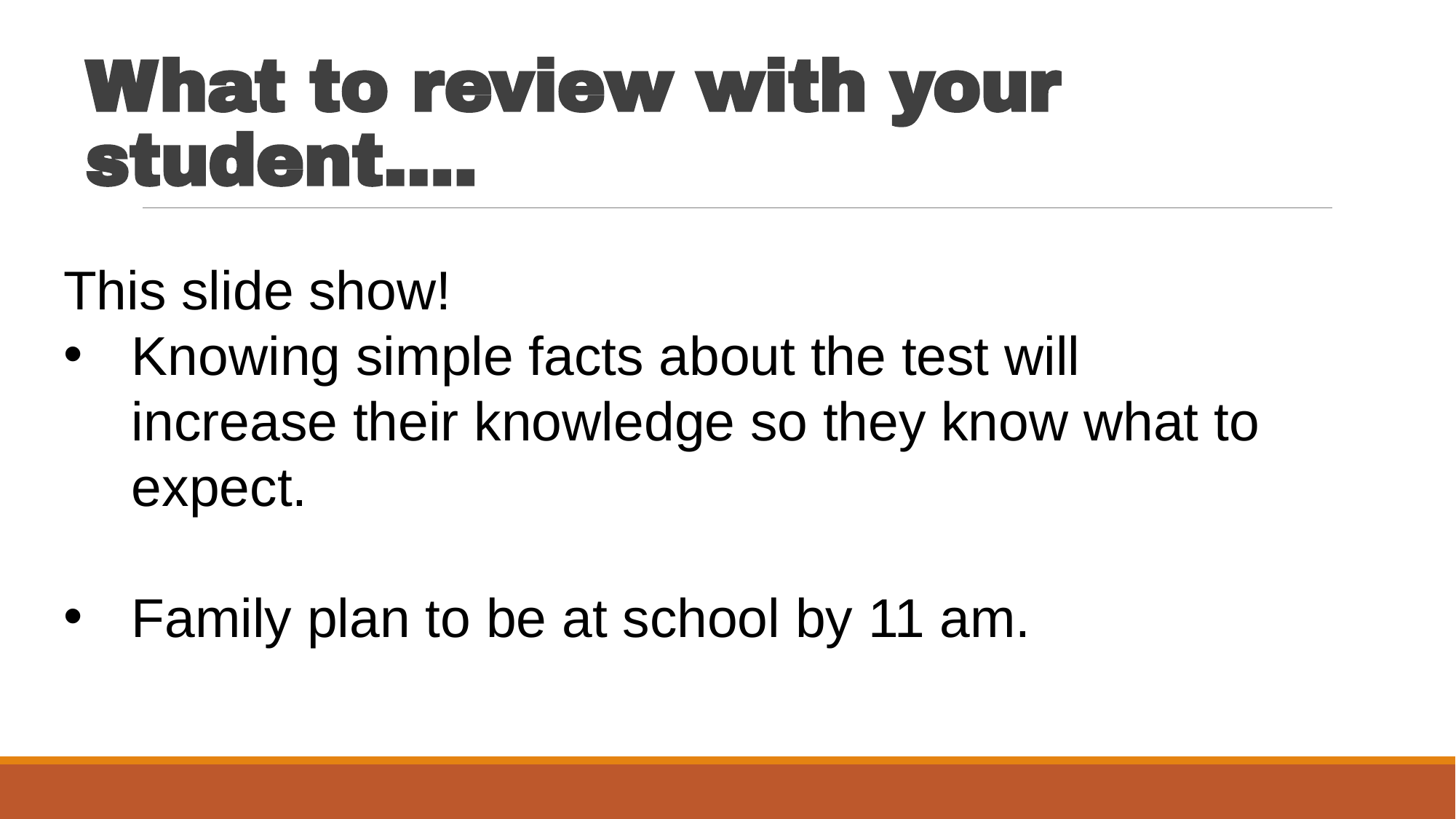

# What to review with your student....

This slide show!
Knowing simple facts about the test will increase their knowledge so they know what to expect.

Family plan to be at school by 11 am.